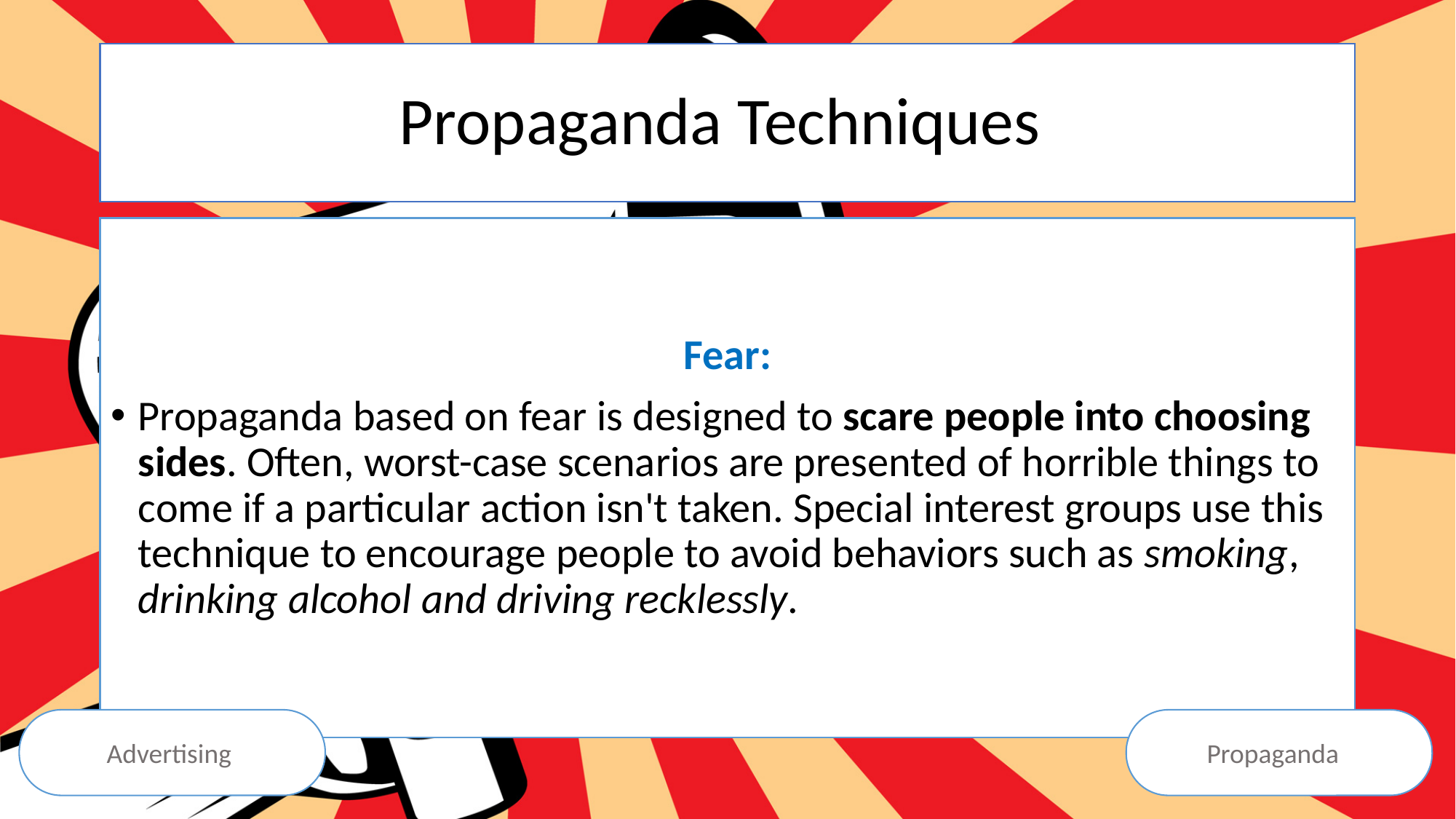

# Propaganda Techniques
Fear:
Propaganda based on fear is designed to scare people into choosing sides. Often, worst-case scenarios are presented of horrible things to come if a particular action isn't taken. Special interest groups use this technique to encourage people to avoid behaviors such as smoking, drinking alcohol and driving recklessly.
Advertising
Propaganda